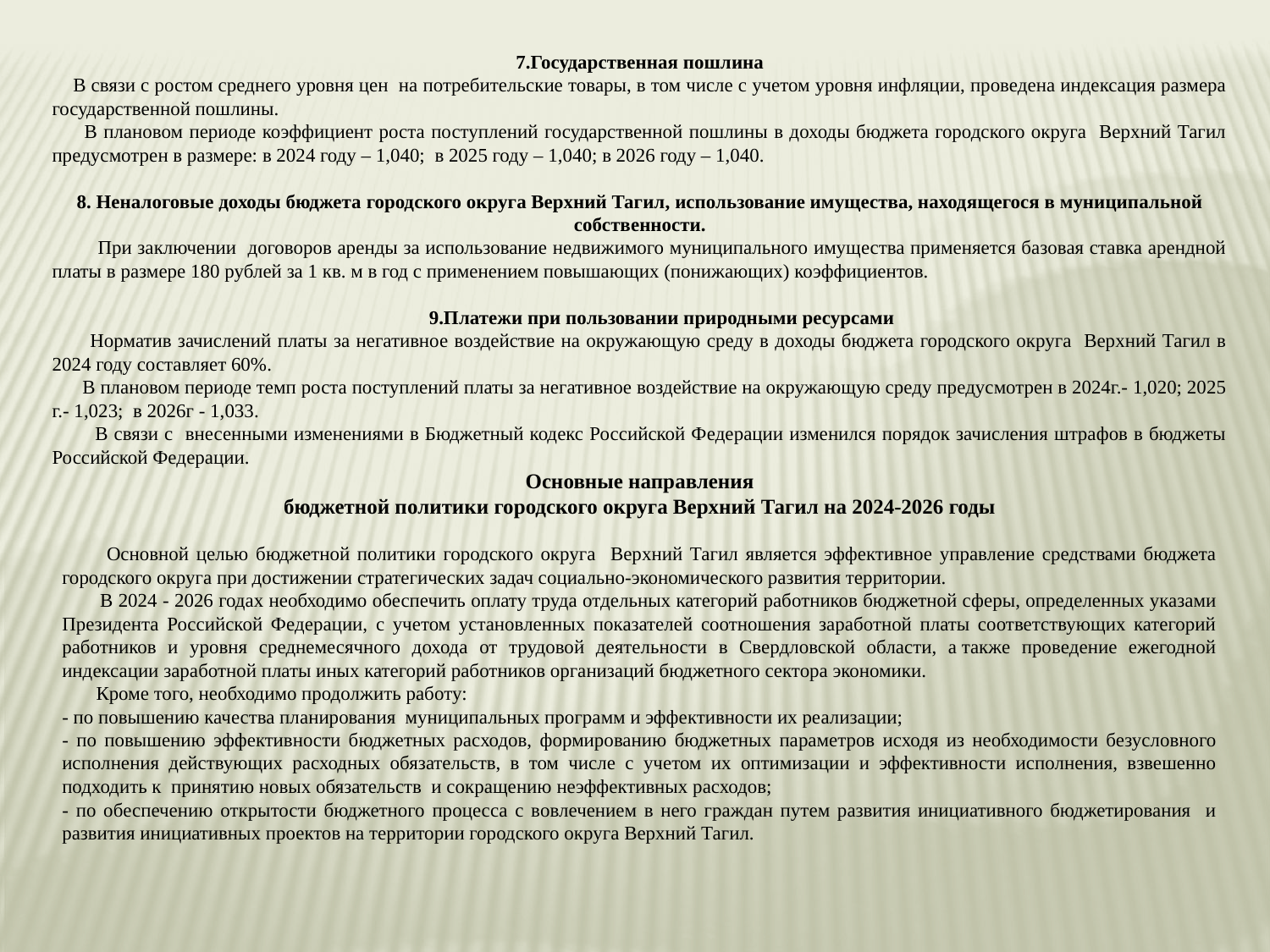

Основные направления
бюджетной политики городского округа Верхний Тагил на 2024-2026 годы

      Основной целью бюджетной политики городского округа  Верхний Тагил является эффективное управление средствами бюджета городского округа при достижении стратегических задач социально-экономического развития территории.
       В 2024 - 2026 годах необходимо обеспечить оплату труда отдельных категорий работников бюджетной сферы, определенных указами Президента Российской Федерации, с учетом установленных показателей соотношения заработной платы соответствующих категорий работников и уровня среднемесячного дохода от трудовой деятельности в Свердловской области, а также проведение ежегодной индексации заработной платы иных категорий работников организаций бюджетного сектора экономики.
       Кроме того, необходимо продолжить работу:
- по повышению качества планирования  муниципальных программ и эффективности их реализации;
- по повышению эффективности бюджетных расходов, формированию бюджетных параметров исходя из необходимости безусловного исполнения действующих расходных обязательств, в том числе с учетом их оптимизации и эффективности исполнения, взвешенно подходить к  принятию новых обязательств  и сокращению неэффективных расходов;
- по обеспечению открытости бюджетного процесса с вовлечением в него граждан путем развития инициативного бюджетирования  и развития инициативных проектов на территории городского округа Верхний Тагил.

7.Государственная пошлина
    В связи с ростом среднего уровня цен  на потребительские товары, в том числе с учетом уровня инфляции, проведена индексация размера государственной пошлины.
     В плановом периоде коэффициент роста поступлений государственной пошлины в доходы бюджета городского округа  Верхний Тагил предусмотрен в размере: в 2024 году – 1,040;  в 2025 году – 1,040; в 2026 году – 1,040.

8. Неналоговые доходы бюджета городского округа Верхний Тагил, использование имущества, находящегося в муниципальной собственности.
        При заключении  договоров аренды за использование недвижимого муниципального имущества применяется базовая ставка арендной платы в размере 180 рублей за 1 кв. м в год с применением повышающих (понижающих) коэффициентов.

         9.Платежи при пользовании природными ресурсами
      Норматив зачислений платы за негативное воздействие на окружающую среду в доходы бюджета городского округа  Верхний Тагил в 2024 году составляет 60%.
      В плановом периоде темп роста поступлений платы за негативное воздействие на окружающую среду предусмотрен в 2024г.- 1,020; 2025 г.- 1,023;  в 2026г - 1,033.
       В связи с  внесенными изменениями в Бюджетный кодекс Российской Федерации изменился порядок зачисления штрафов в бюджеты Российской Федерации.